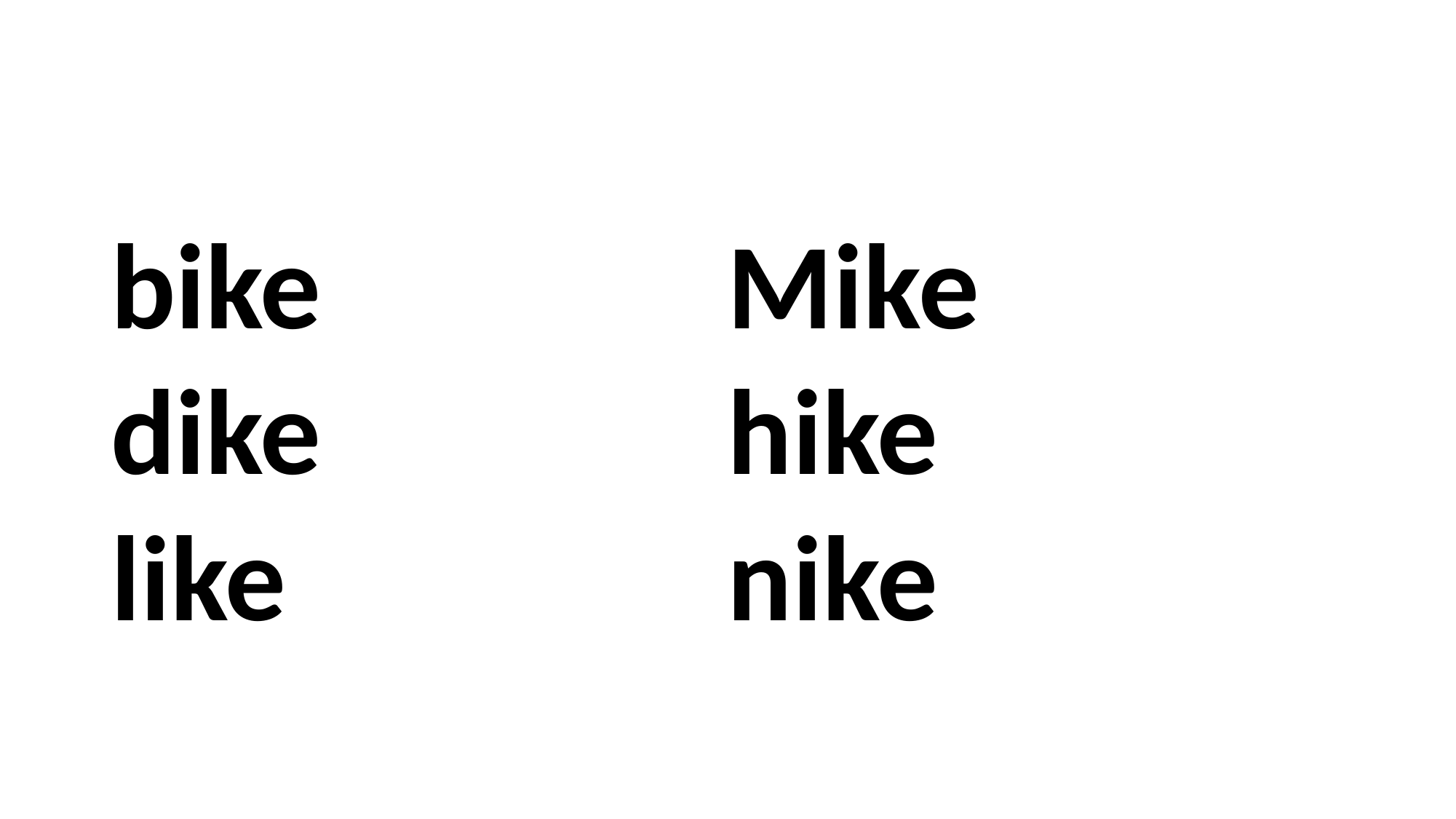

#
bike
dike
like
Mike
hike
nike